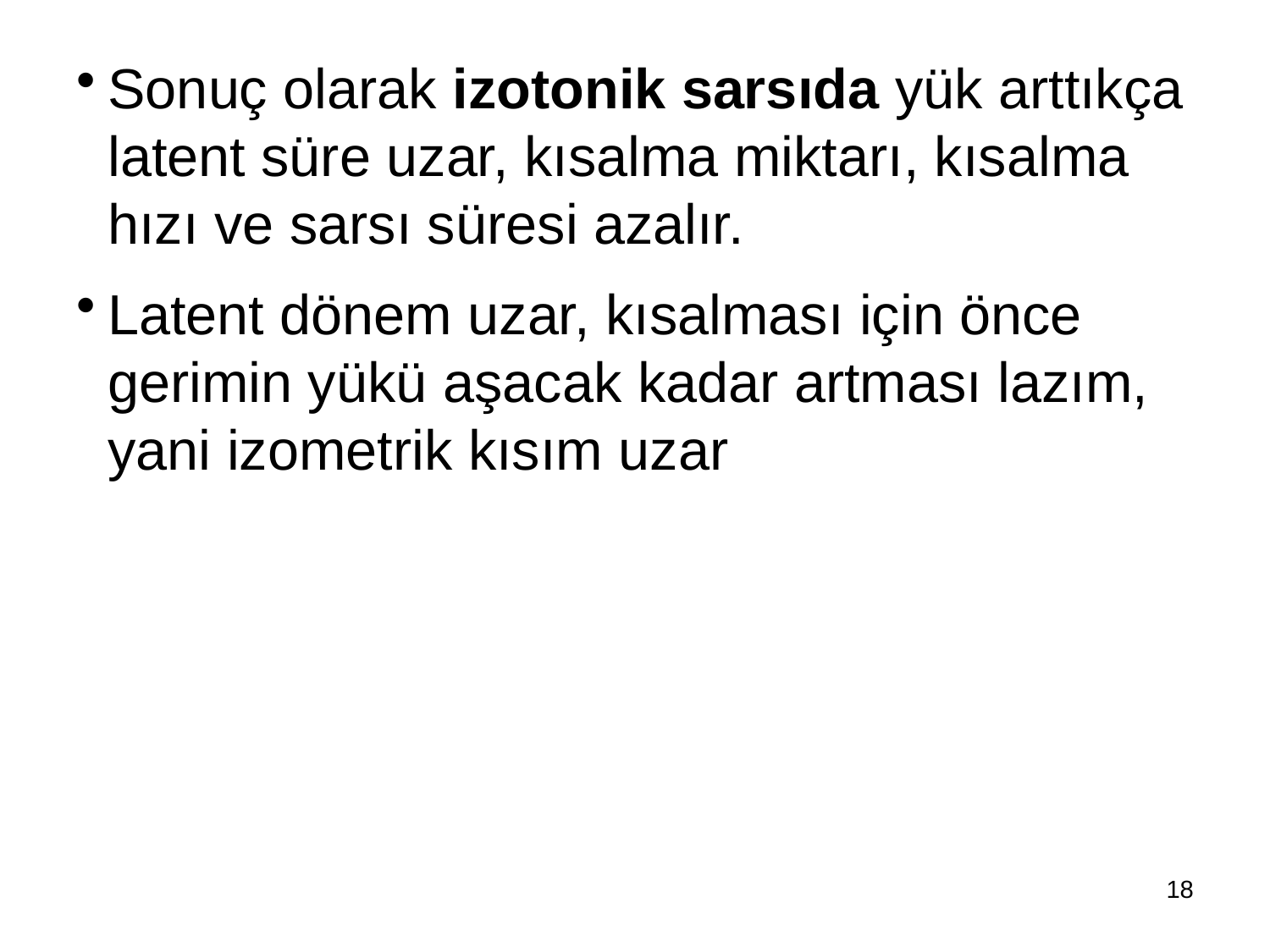

Sonuç olarak izotonik sarsıda yük arttıkça latent süre uzar, kısalma miktarı, kısalma hızı ve sarsı süresi azalır.
Latent dönem uzar, kısalması için önce gerimin yükü aşacak kadar artması lazım, yani izometrik kısım uzar
18